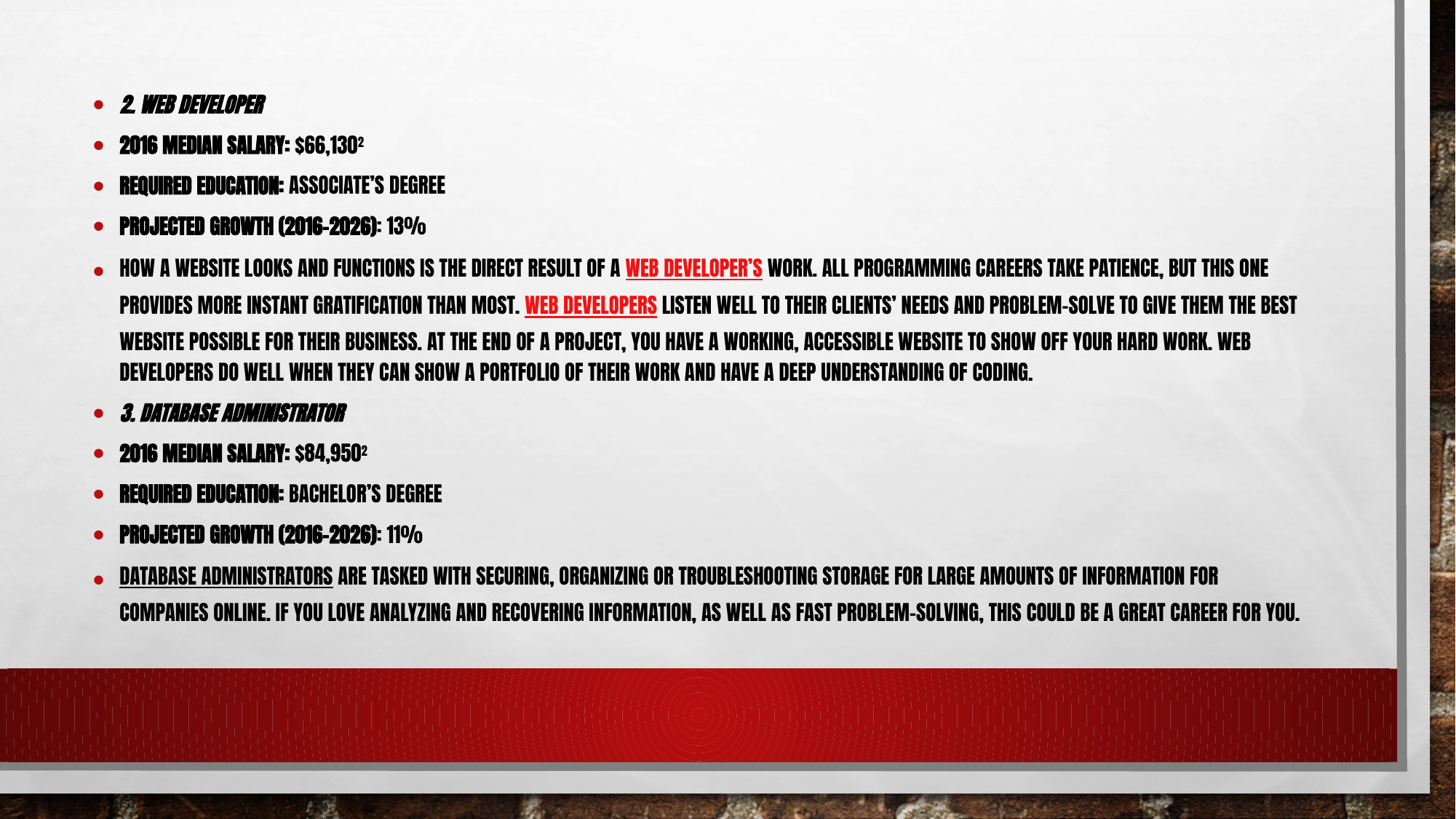

2. Web developer
2016 median salary: $66,1302
Required education: Associate’s degree
Projected growth (2016-2026): 13%
How a website looks and functions is the direct result of a web developer’s work. All programming careers take patience, but this one provides more instant gratification than most. Web developers listen well to their clients’ needs and problem-solve to give them the best website possible for their business. At the end of a project, you have a working, accessible website to show off your hard work. Web developers do well when they can show a portfolio of their work and have a deep understanding of coding.
3. Database administrator
2016 median salary: $84,9502
Required education: Bachelor’s degree
Projected growth (2016-2026): 11%
Database administrators are tasked with securing, organizing or troubleshooting storage for large amounts of information for companies online. If you love analyzing and recovering information, as well as fast problem-solving, this could be a great career for you.